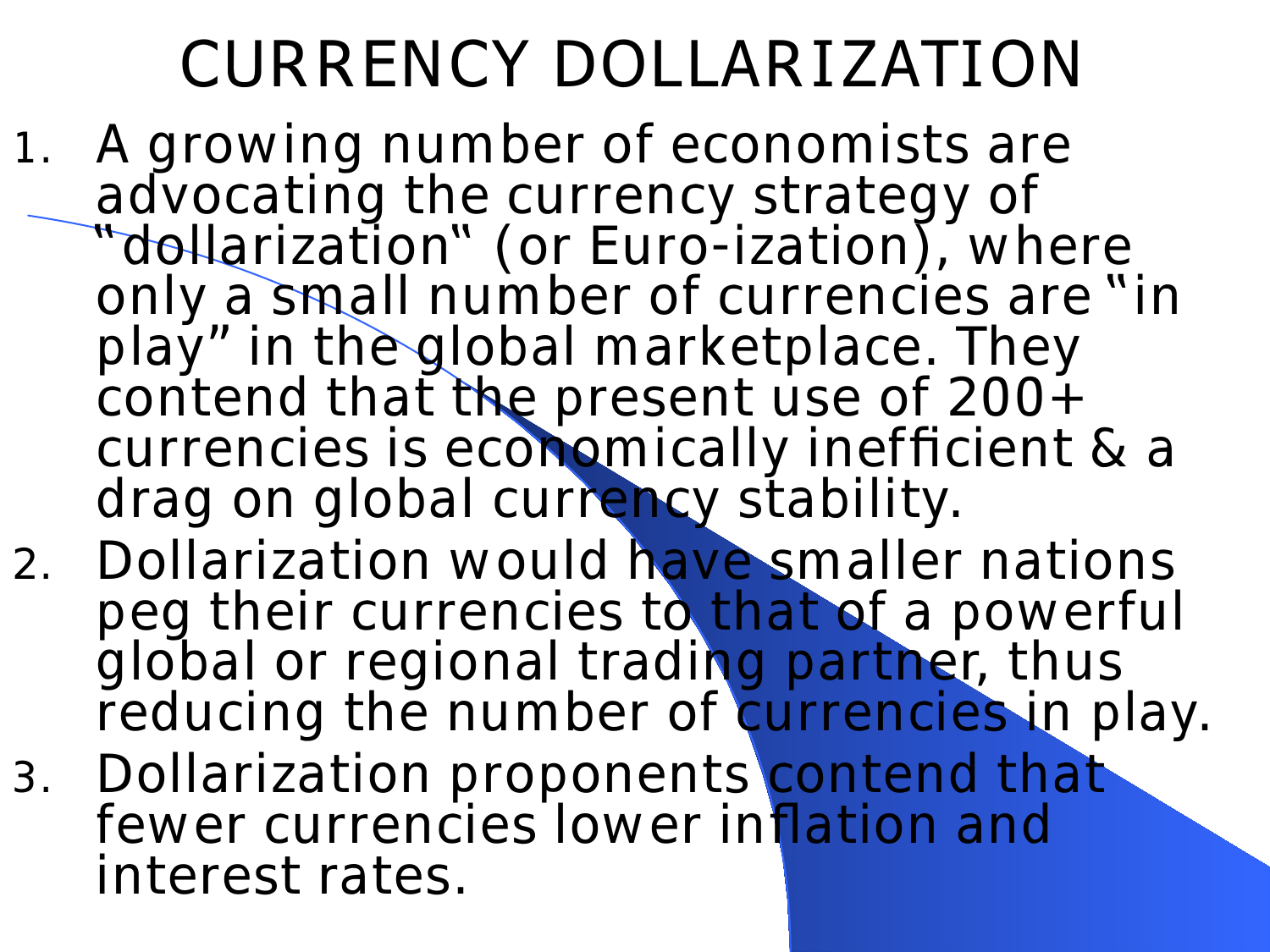

# CURRENCY DOLLARIZATION
A growing number of economists are advocating the currency strategy of “dollarization“ (or Euro-ization), where only a small number of currencies are “in play” in the global marketplace. They contend that the present use of 200+ currencies is economically inefficient & a drag on global currency stability.
Dollarization would have smaller nations peg their currencies to that of a powerful global or regional trading partner, thus reducing the number of currencies in play.
Dollarization proponents contend that fewer currencies lower inflation and interest rates.